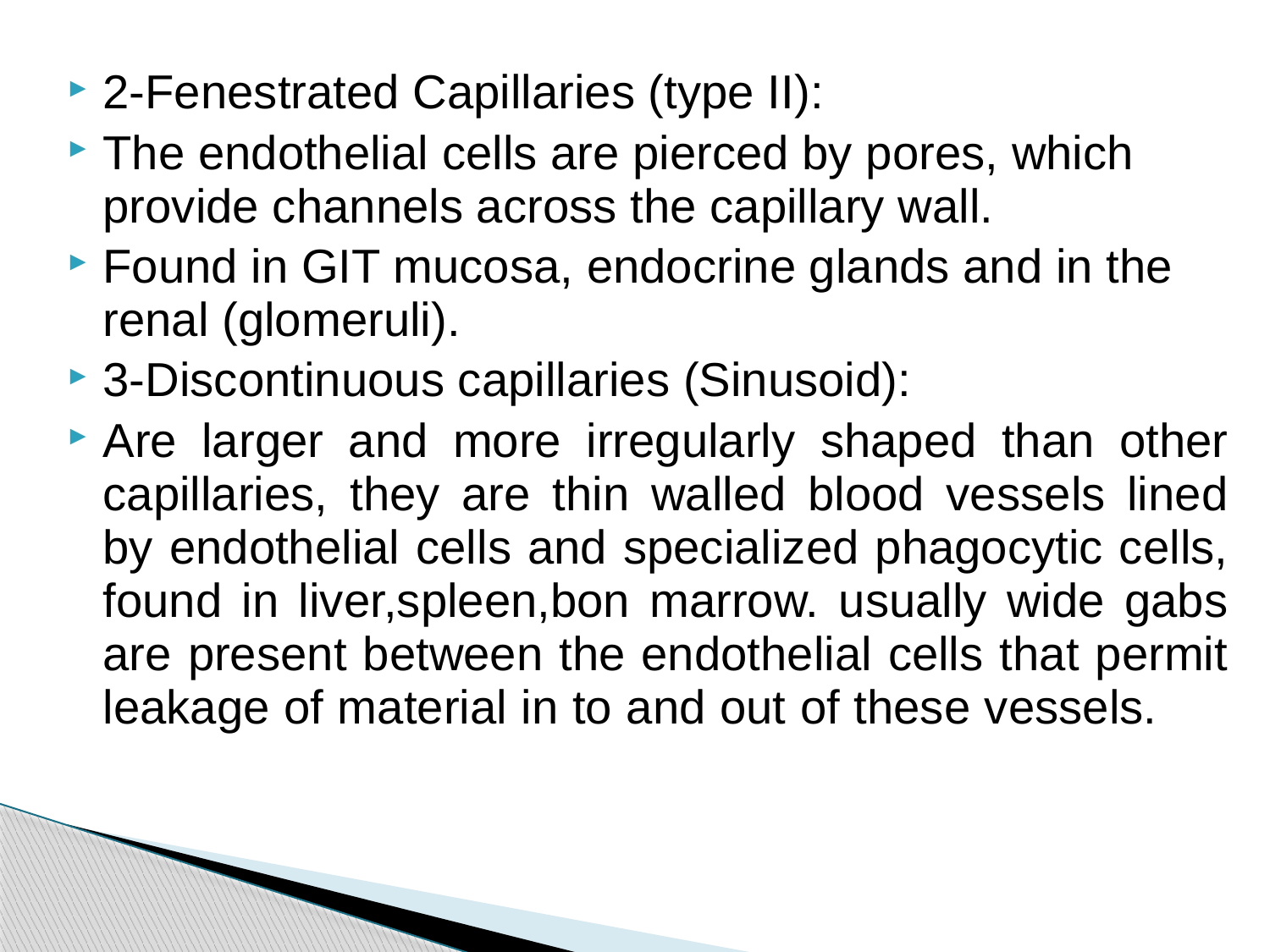

#
2-Fenestrated Capillaries (type II):
The endothelial cells are pierced by pores, which provide channels across the capillary wall.
Found in GIT mucosa, endocrine glands and in the renal (glomeruli).
3-Discontinuous capillaries (Sinusoid):
Are larger and more irregularly shaped than other capillaries, they are thin walled blood vessels lined by endothelial cells and specialized phagocytic cells, found in liver,spleen,bon marrow. usually wide gabs are present between the endothelial cells that permit leakage of material in to and out of these vessels.